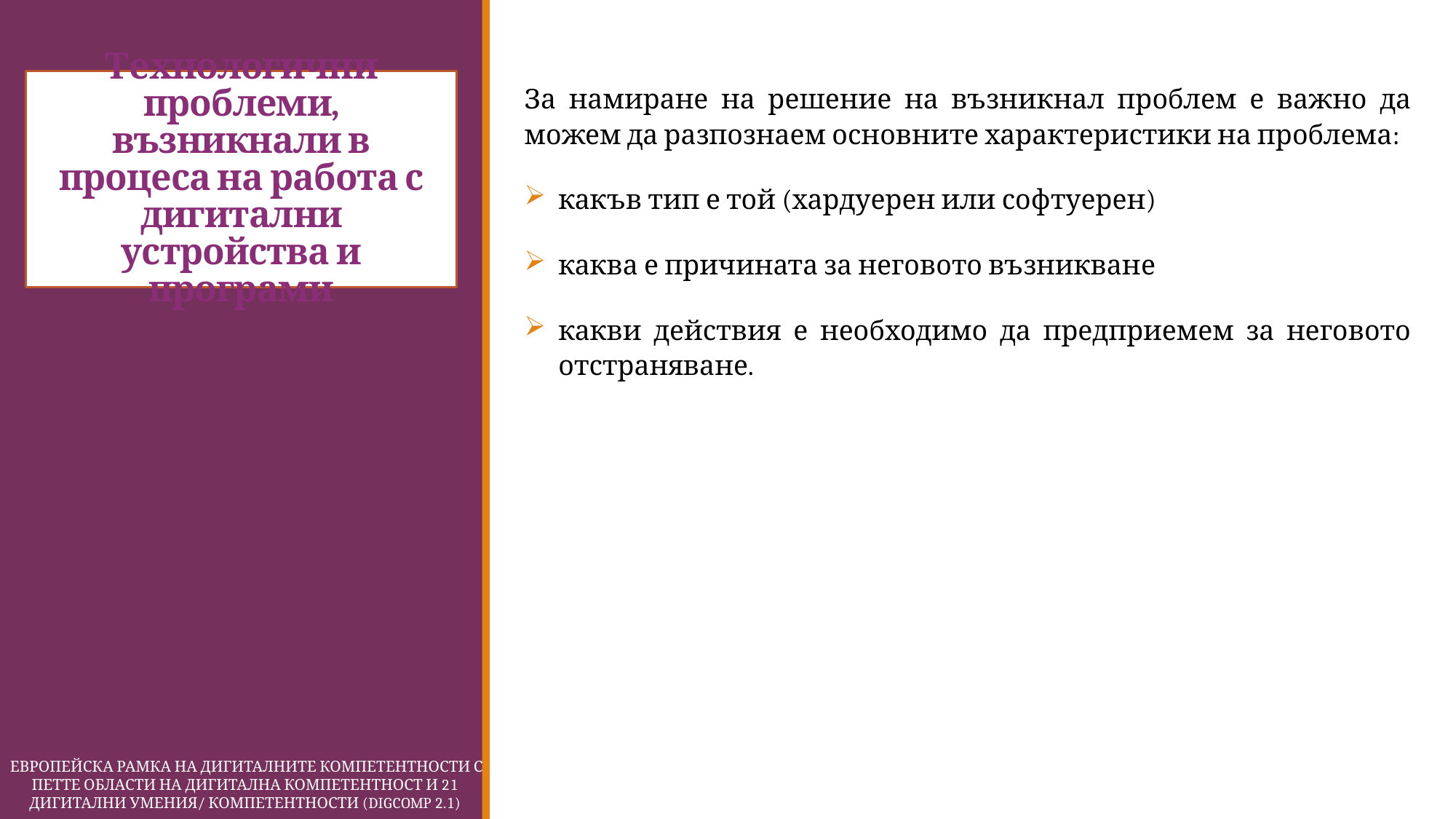

# Технологични проблеми, възникнали в процеса на работа с дигитални устройства и програми
За намиране на решение на възникнал проблем е важно да можем да разпознаем основните характеристики на проблема:
какъв тип е той (хардуерен или софтуерен)
каква е причината за неговото възникване
какви действия е необходимо да предприемем за неговото отстраняване.
 Европейска Рамка на дигиталните компетентности с петте области на дигитална компетентност и 21 дигитални умения/ компетентности (DigComp 2.1)